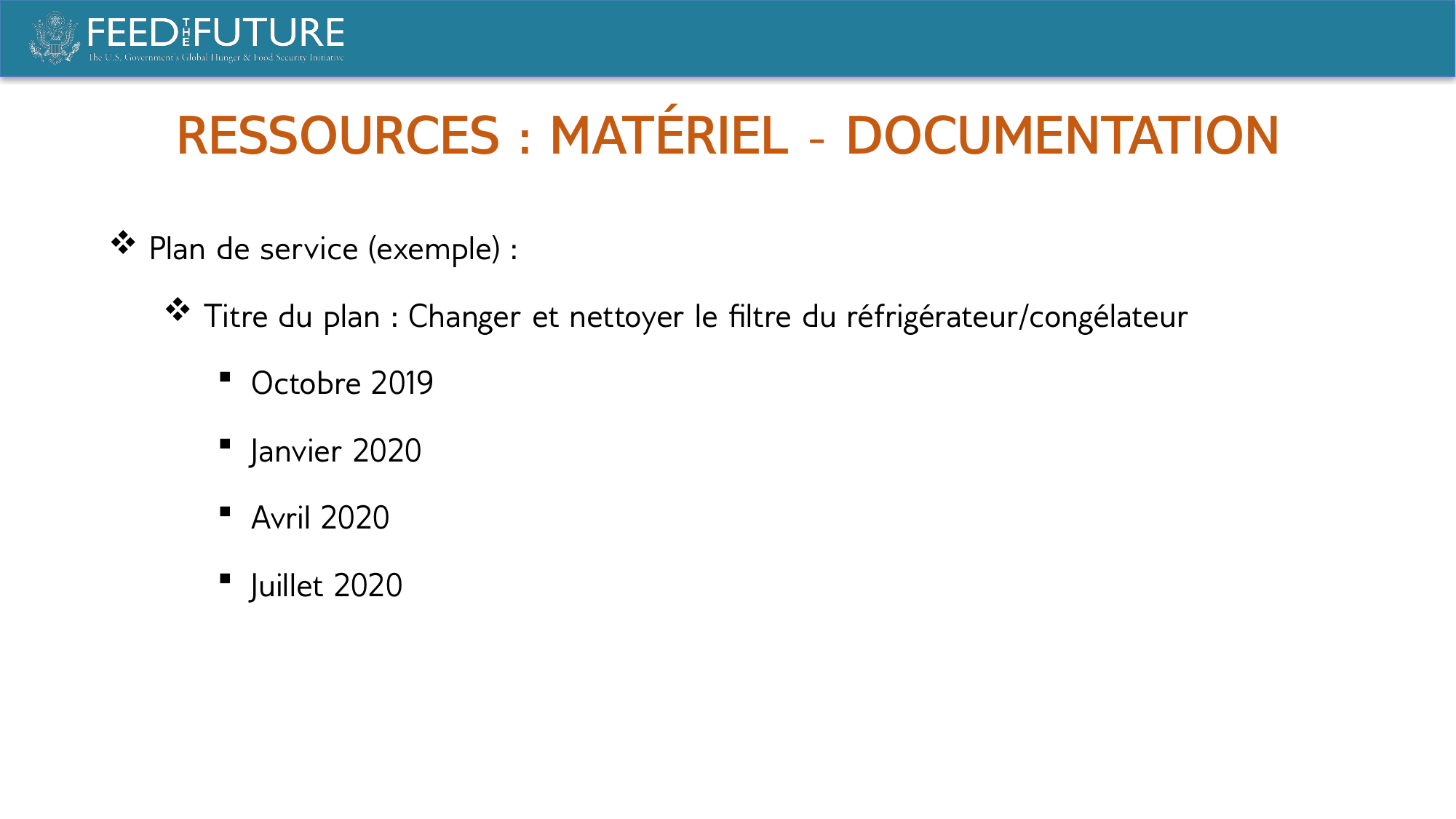

Ressources : Matériel - Documentation
Plan de service (exemple) :
Titre du plan : Changer et nettoyer le filtre du réfrigérateur/congélateur
Octobre 2019
Janvier 2020
Avril 2020
Juillet 2020